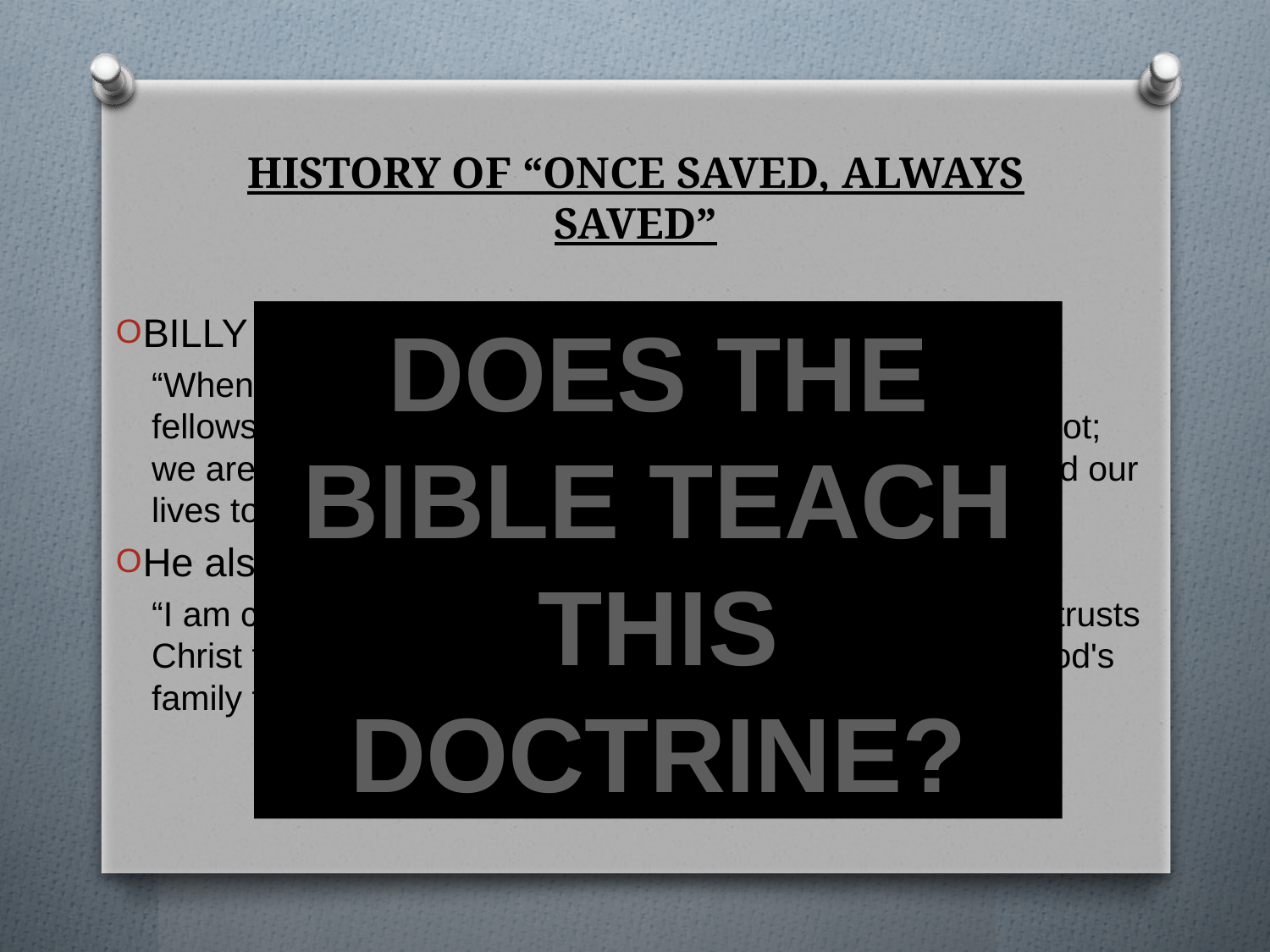

# HISTORY OF “ONCE SAVED, ALWAYS SAVED”
DOES THE BIBLE TEACH THIS DOCTRINE?
BILLY GRAHAM:
“When we do sin, God does not reject us or disown us. Our fellowship with Him may be broken, but our relationship is not; we are still members of His family if we have truly committed our lives to Christ.
He also said,
“I am convinced that once a person sincerely and honestly trusts Christ for his or her salvation, they become a member of God's family forever -- and nothing can change that relationship.”